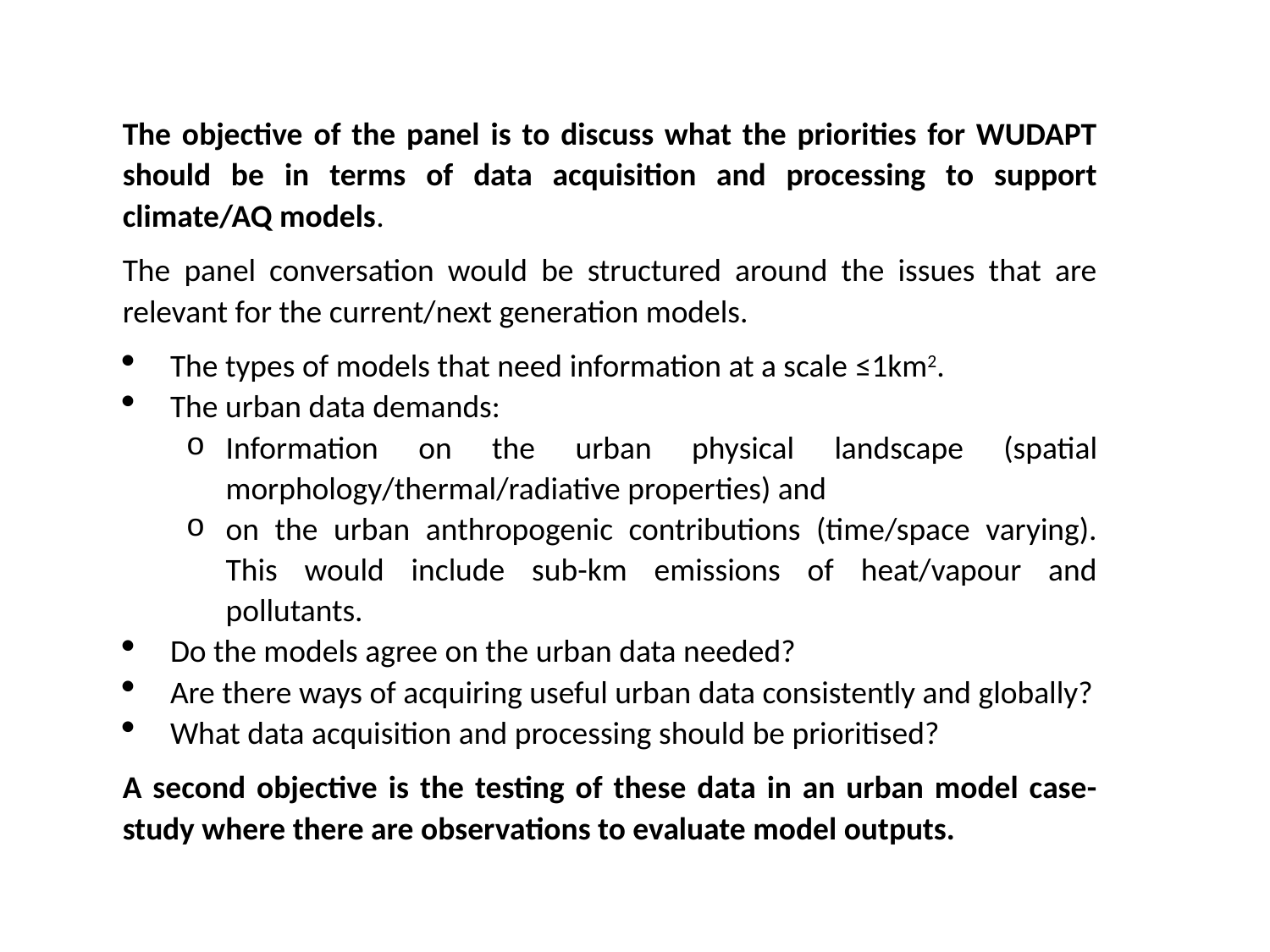

The objective of the panel is to discuss what the priorities for WUDAPT should be in terms of data acquisition and processing to support climate/AQ models.
The panel conversation would be structured around the issues that are relevant for the current/next generation models.
The types of models that need information at a scale ≤1km2.
The urban data demands:
Information on the urban physical landscape (spatial morphology/thermal/radiative properties) and
on the urban anthropogenic contributions (time/space varying). This would include sub-km emissions of heat/vapour and pollutants.
Do the models agree on the urban data needed?
Are there ways of acquiring useful urban data consistently and globally?
What data acquisition and processing should be prioritised?
A second objective is the testing of these data in an urban model case-study where there are observations to evaluate model outputs.